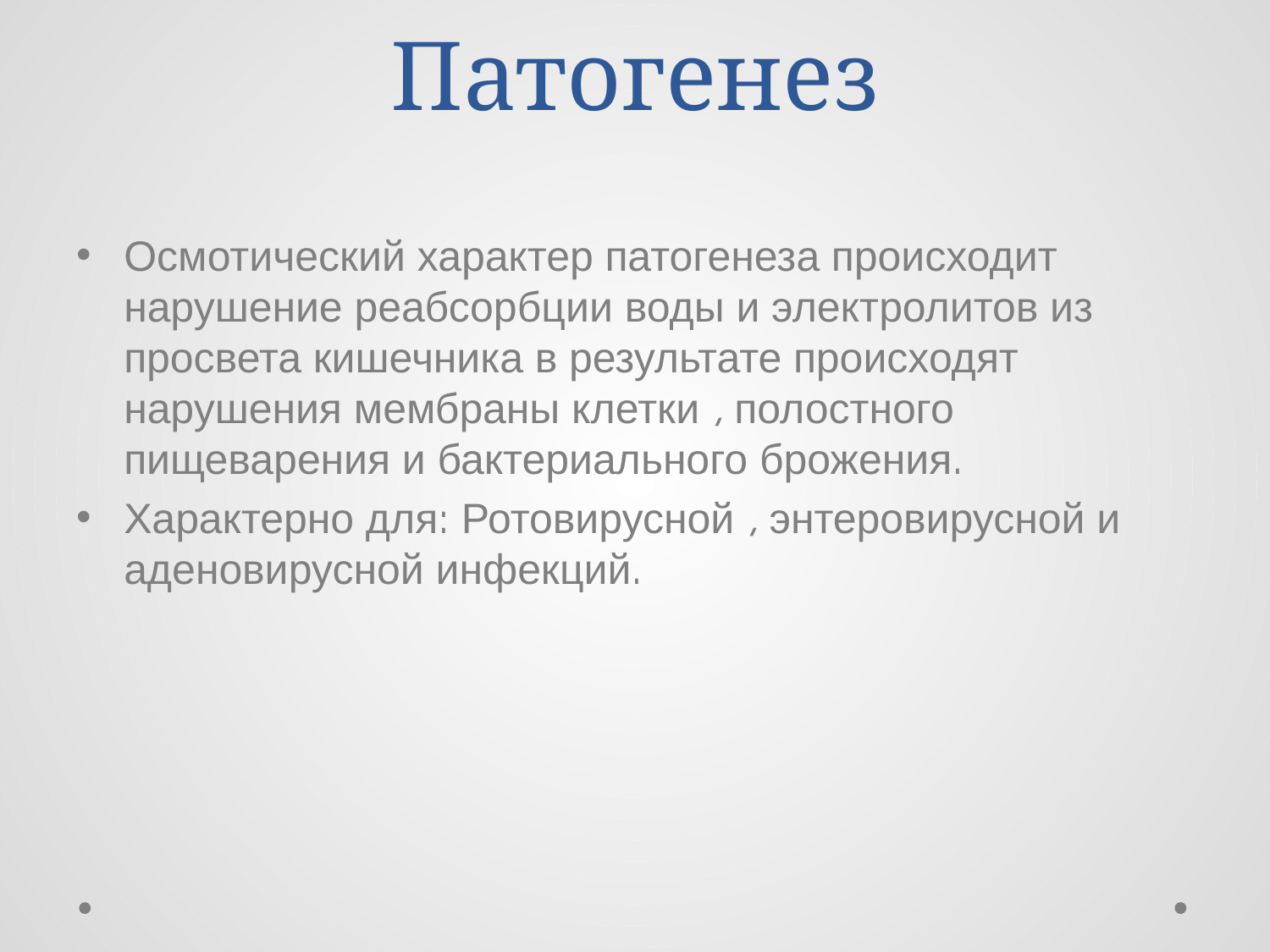

# Патогенез
Осмотический характер патогенеза происходит нарушение реабсорбции воды и электролитов из просвета кишечника в результате происходят нарушения мембраны клетки , полостного пищеварения и бактериального брожения.
Характерно для: Ротовирусной , энтеровирусной и аденовирусной инфекций.